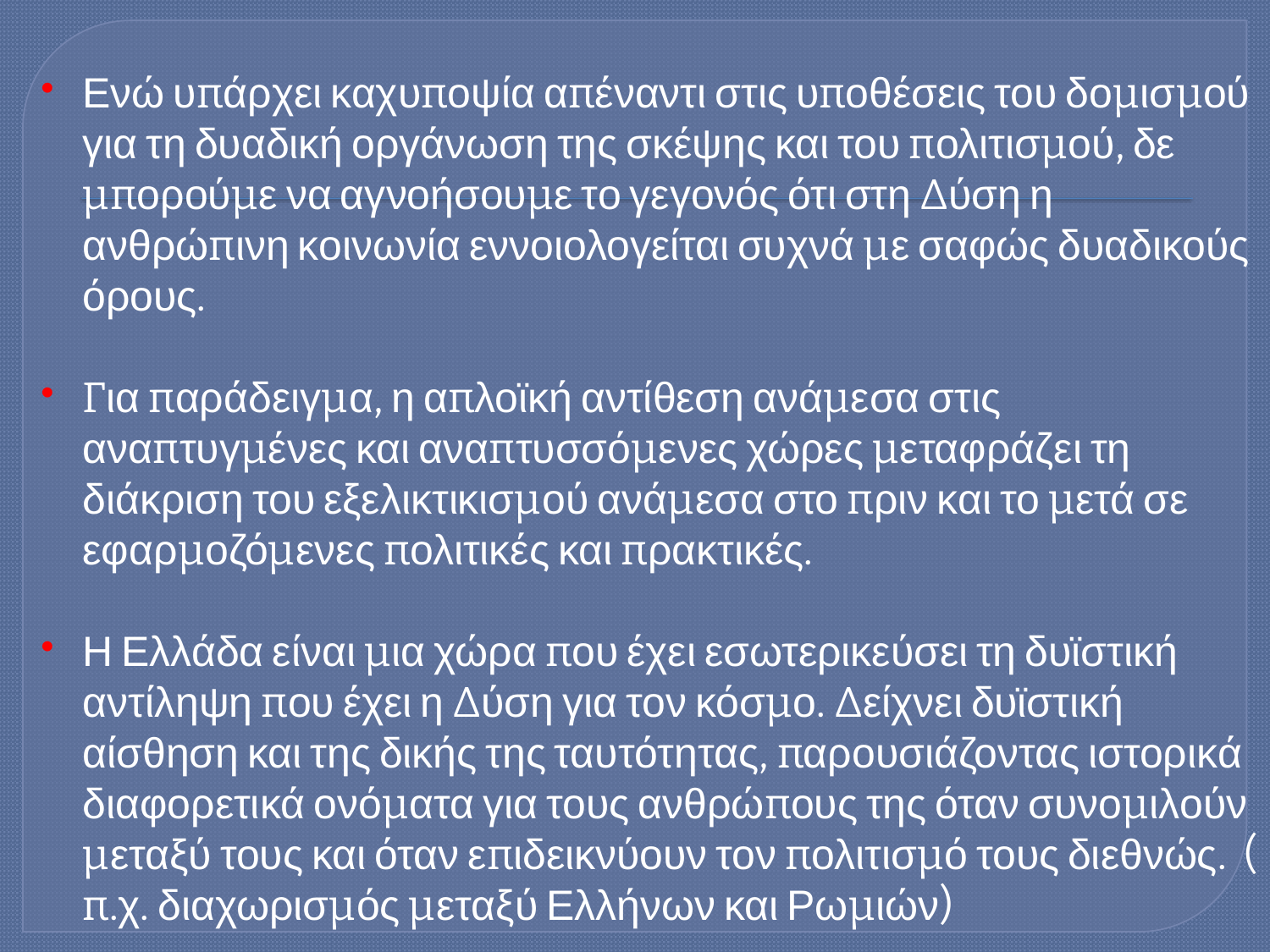

Ενώ υπάρχει καχυποψία απέναντι στις υποθέσεις του δομισμού για τη δυαδική οργάνωση της σκέψης και του πολιτισμού, δε μπορούμε να αγνοήσουμε το γεγονός ότι στη Δύση η ανθρώπινη κοινωνία εννοιολογείται συχνά με σαφώς δυαδικούς όρους.

Για παράδειγμα, η απλοϊκή αντίθεση ανάμεσα στις αναπτυγμένες και αναπτυσσόμενες χώρες μεταφράζει τη διάκριση του εξελικτικισμού ανάμεσα στο πριν και το μετά σε εφαρμοζόμενες πολιτικές και πρακτικές.

Η Ελλάδα είναι μια χώρα που έχει εσωτερικεύσει τη δυϊστική αντίληψη που έχει η Δύση για τον κόσμο. Δείχνει δυϊστική αίσθηση και της δικής της ταυτότητας, παρουσιάζοντας ιστορικά διαφορετικά ονόματα για τους ανθρώπους της όταν συνομιλούν μεταξύ τους και όταν επιδεικνύουν τον πολιτισμό τους διεθνώς.  ( π.χ. διαχωρισμός μεταξύ Ελλήνων και Ρωμιών)